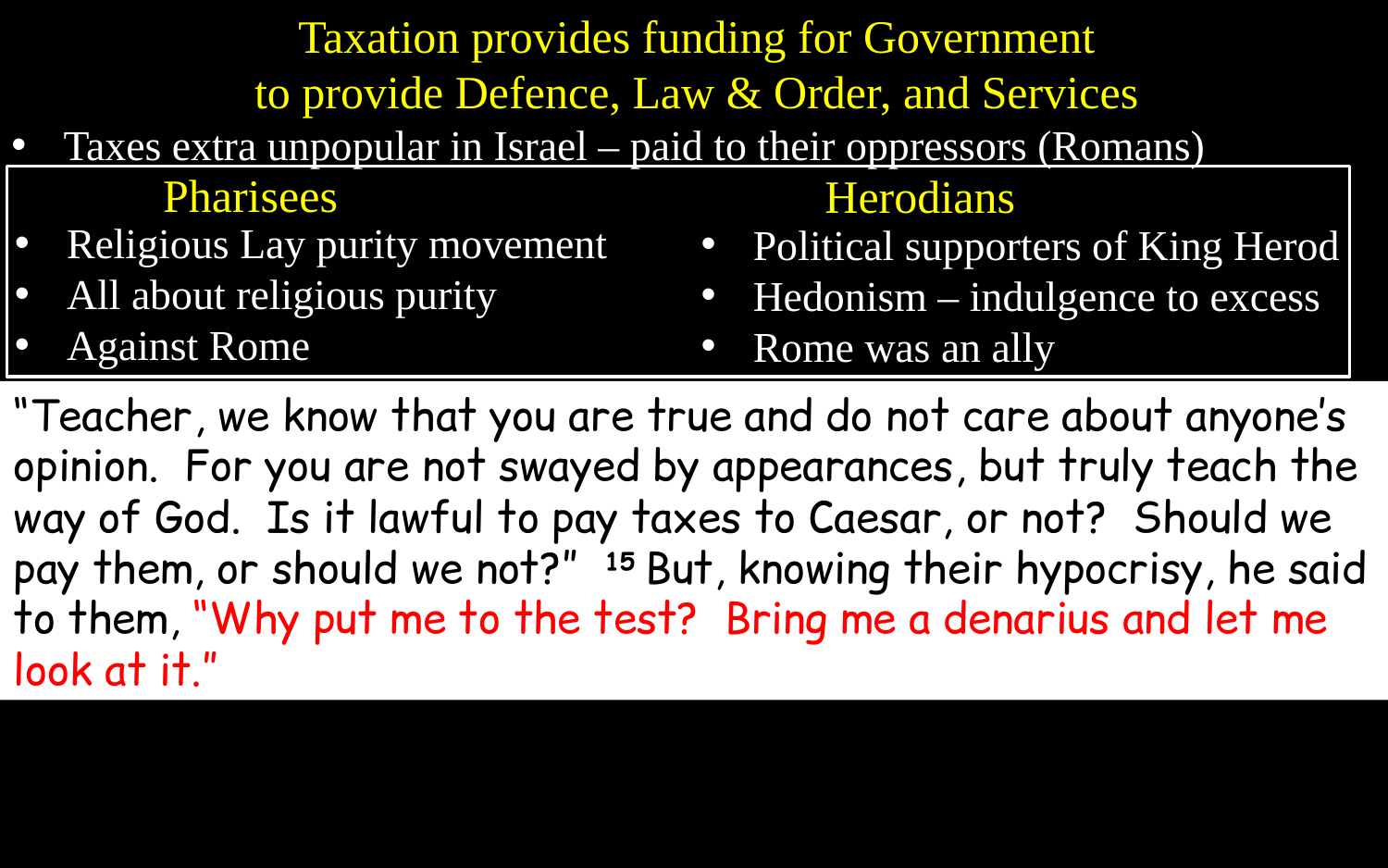

Taxation provides funding for Government
to provide Defence, Law & Order, and Services
Taxes extra unpopular in Israel – paid to their oppressors (Romans)
Pharisees
Herodians

Religious Lay purity movement
All about religious purity
Against Rome
Political supporters of King Herod
Hedonism – indulgence to excess
Rome was an ally
“Teacher, we know that you are true and do not care about anyone’s opinion.  For you are not swayed by appearances, but truly teach the way of God.  Is it lawful to pay taxes to Caesar, or not?  Should we pay them, or should we not?”  15 But, knowing their hypocrisy, he said to them, “Why put me to the test?  Bring me a denarius and let me look at it.”